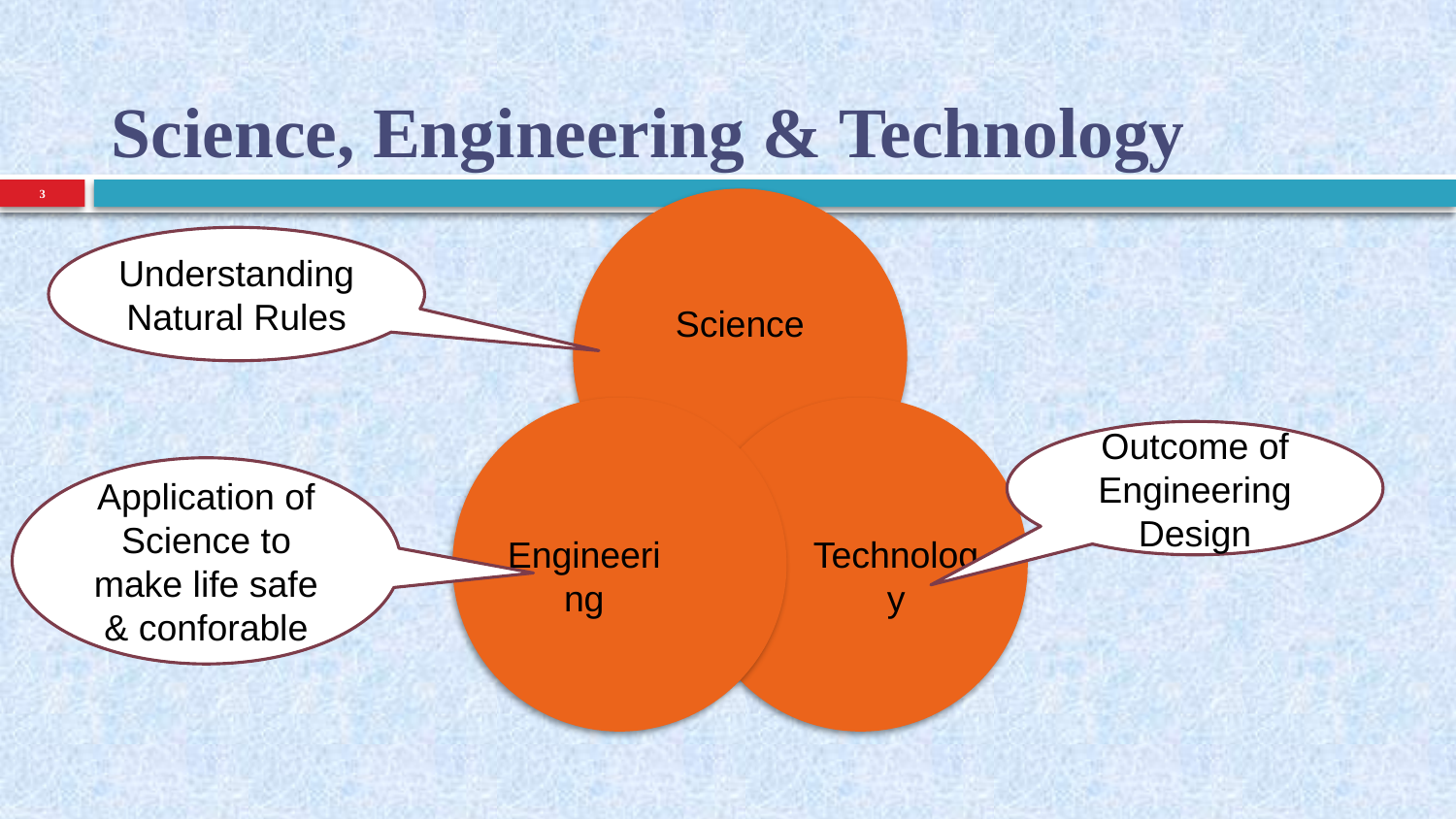

# Science, Engineering & Technology
3
Science
Technology
Engineering
Understanding Natural Rules
Outcome of Engineering Design
Application of Science to make life safe & conforable